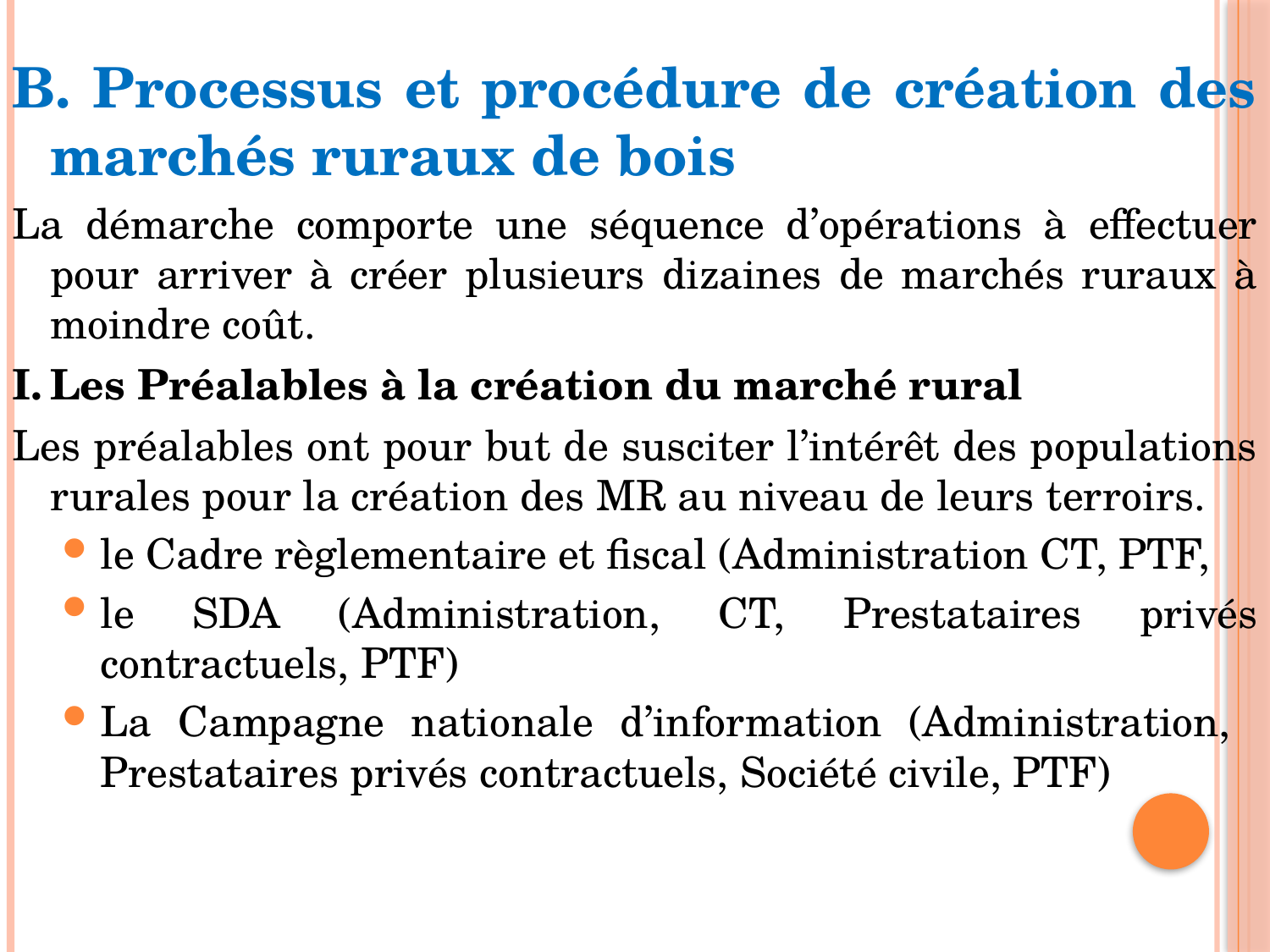

B. Processus et procédure de création des marchés ruraux de bois
La démarche comporte une séquence d’opérations à effectuer pour arriver à créer plusieurs dizaines de marchés ruraux à moindre coût.
I.	Les Préalables à la création du marché rural
Les préalables ont pour but de susciter l’intérêt des populations rurales pour la création des MR au niveau de leurs terroirs.
le Cadre règlementaire et fiscal (Administration CT, PTF,
le SDA (Administration, CT, Prestataires privés contractuels, PTF)
La Campagne nationale d’information (Administration,  Prestataires privés contractuels, Société civile, PTF)